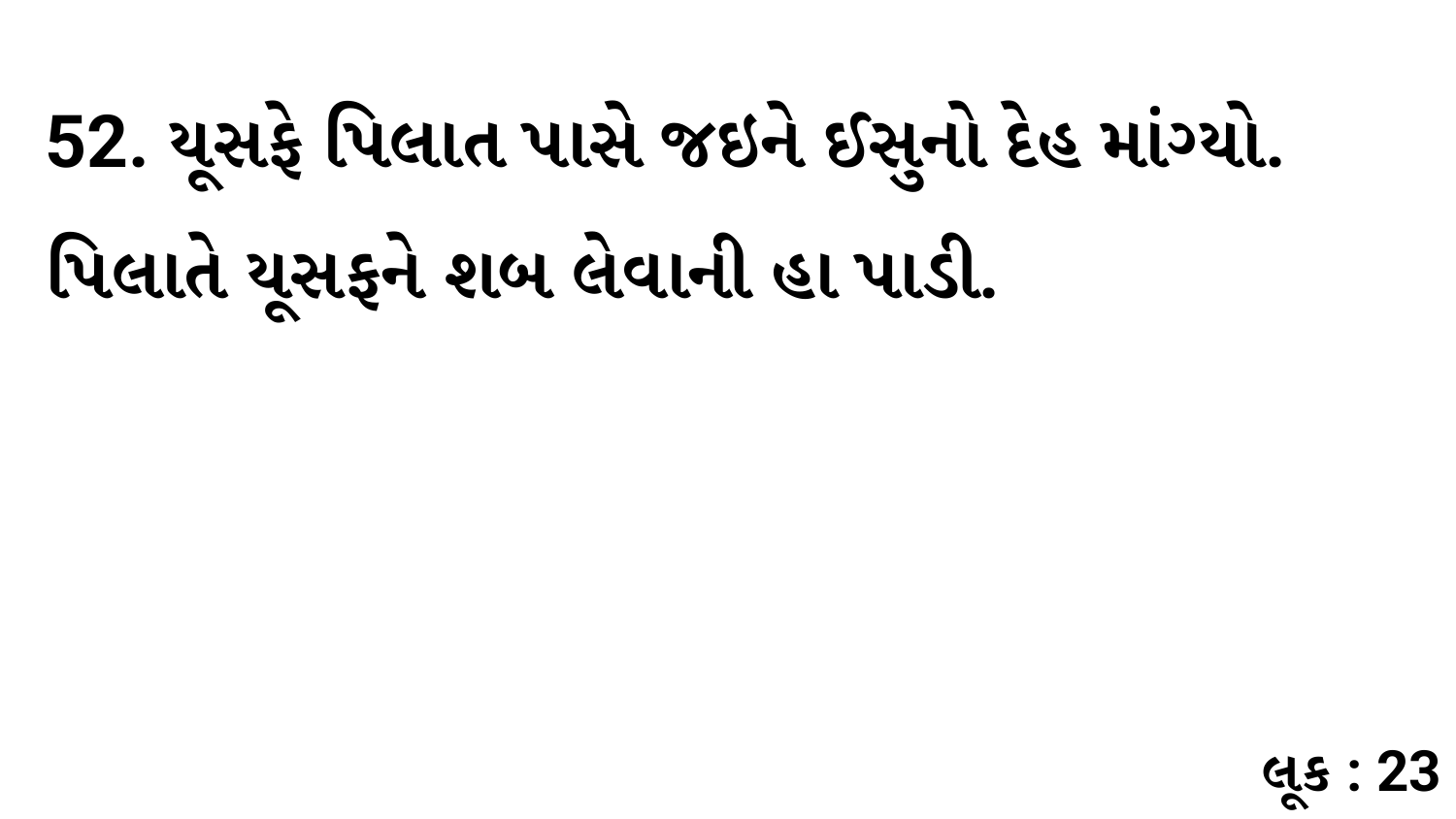

52. યૂસફે પિલાત પાસે જઇને ઈસુનો દેહ માંગ્યો. પિલાતે યૂસફને શબ લેવાની હા પાડી.
લૂક : 23